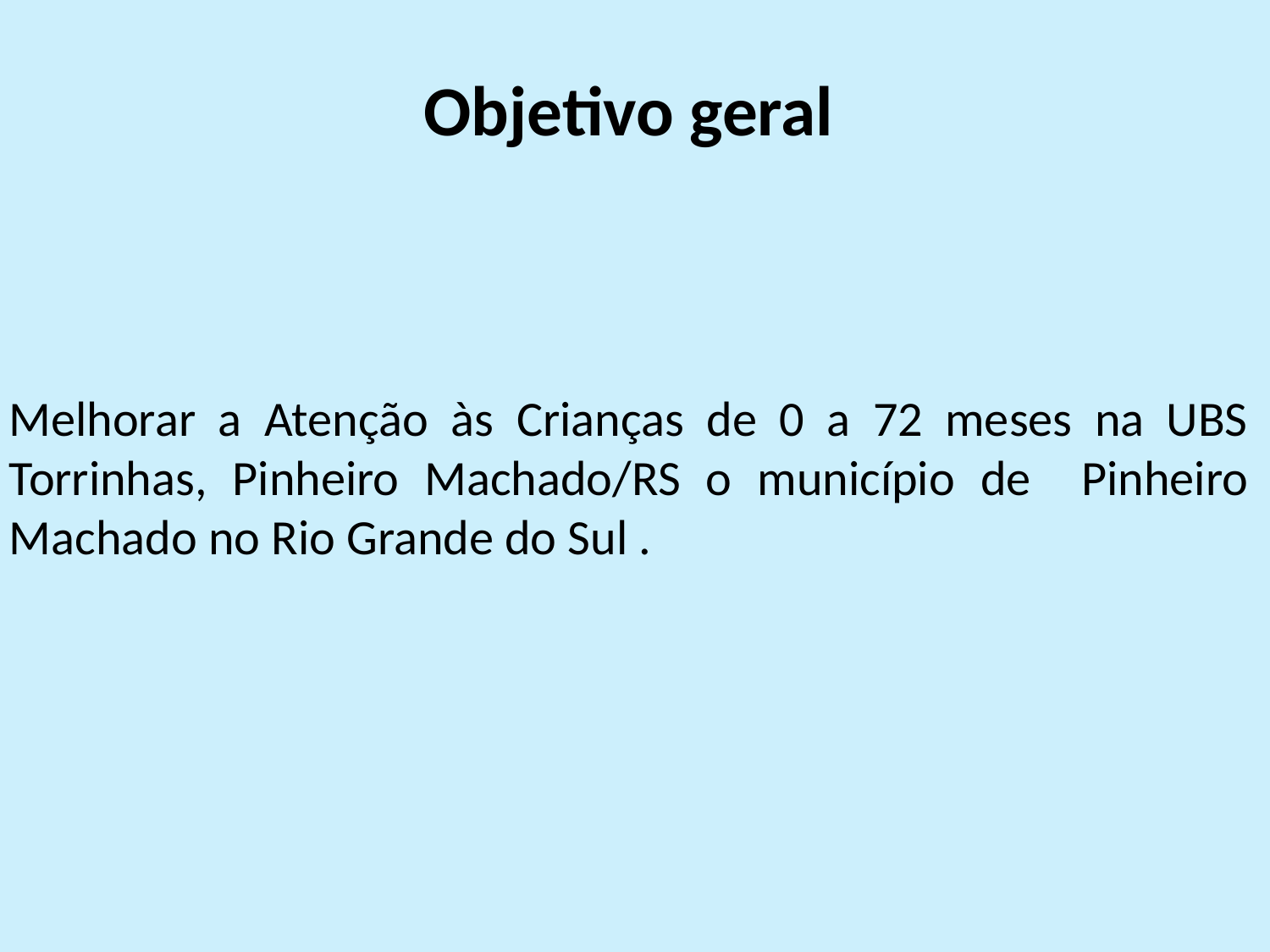

Objetivo geral

Melhorar a Atenção às Crianças de 0 a 72 meses na UBS Torrinhas, Pinheiro Machado/RS o município de  Pinheiro Machado no Rio Grande do Sul .